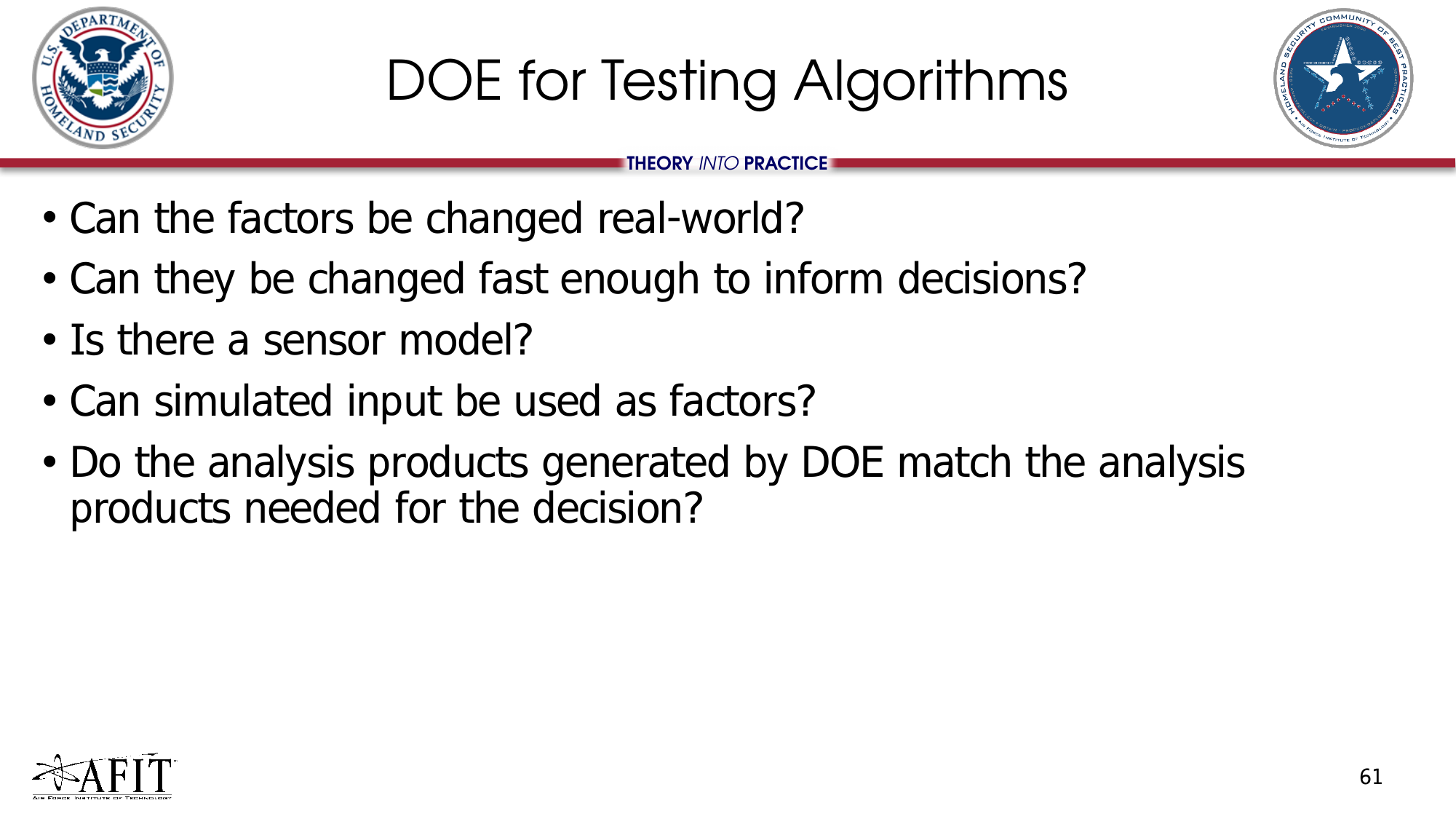

# DOE for Testing Algorithms
Can the factors be changed real-world?
Can they be changed fast enough to inform decisions?
Is there a sensor model?
Can simulated input be used as factors?
Do the analysis products generated by DOE match the analysis products needed for the decision?

61